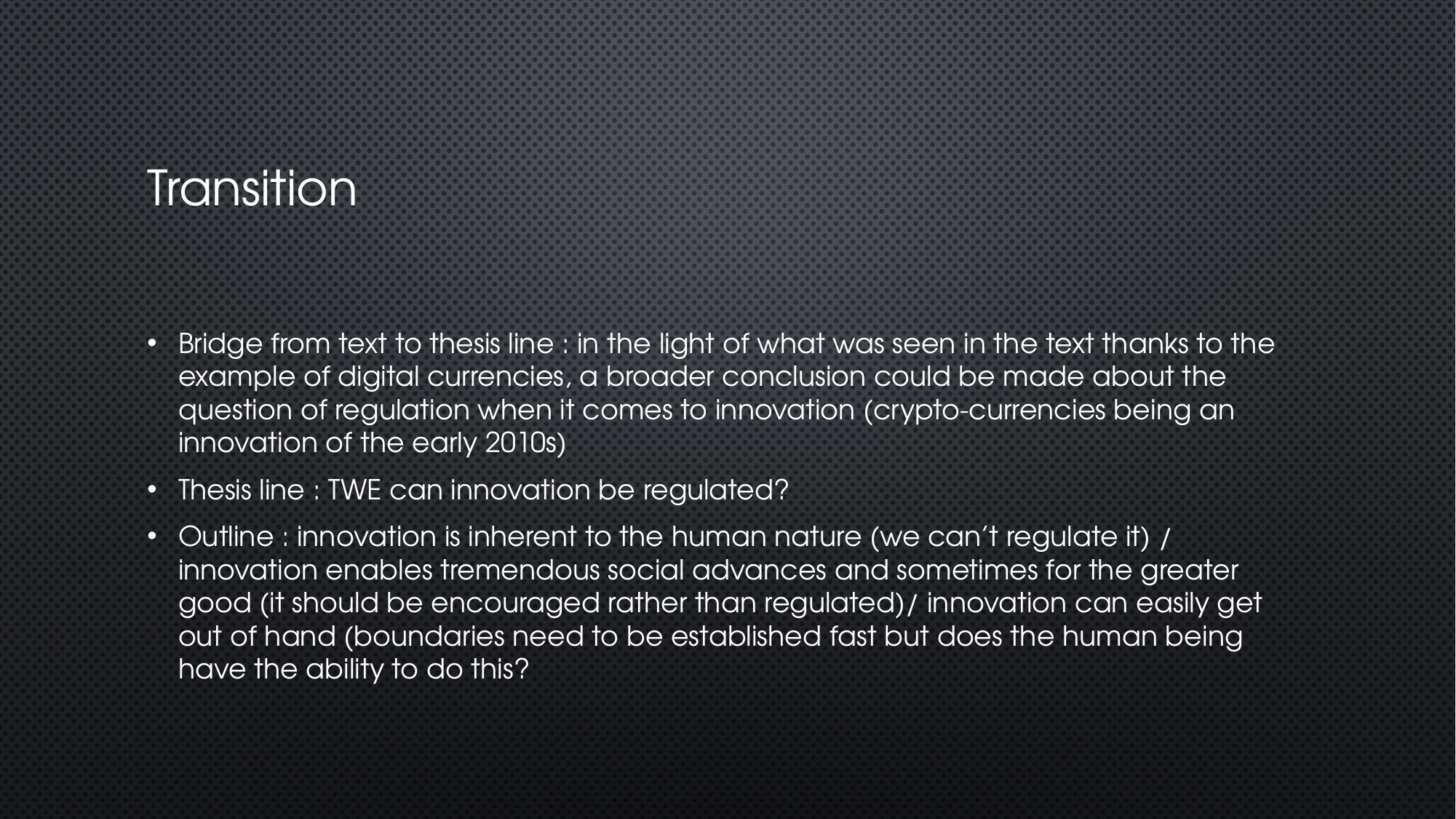

# Transition
Bridge from text to thesis line : in the light of what was seen in the text thanks to the example of digital currencies, a broader conclusion could be made about the question of regulation when it comes to innovation (crypto-currencies being an innovation of the early 2010s)
Thesis line : TWE can innovation be regulated?
Outline : innovation is inherent to the human nature (we can’t regulate it) / innovation enables tremendous social advances and sometimes for the greater good (it should be encouraged rather than regulated)/ innovation can easily get out of hand (boundaries need to be established fast but does the human being have the ability to do this?